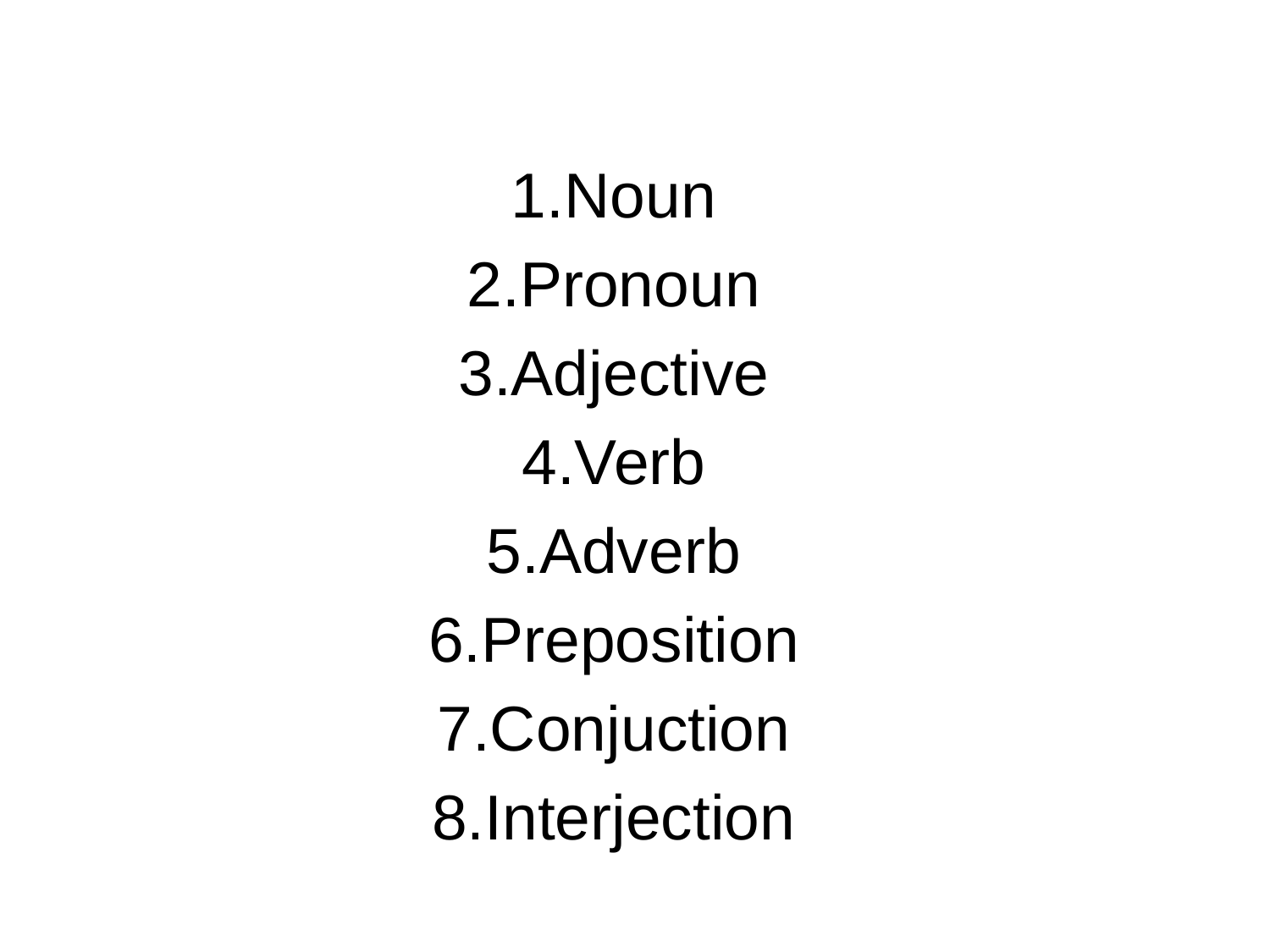

1.Noun
2.Pronoun
3.Adjective
4.Verb
5.Adverb
6.Preposition
7.Conjuction
8.Interjection